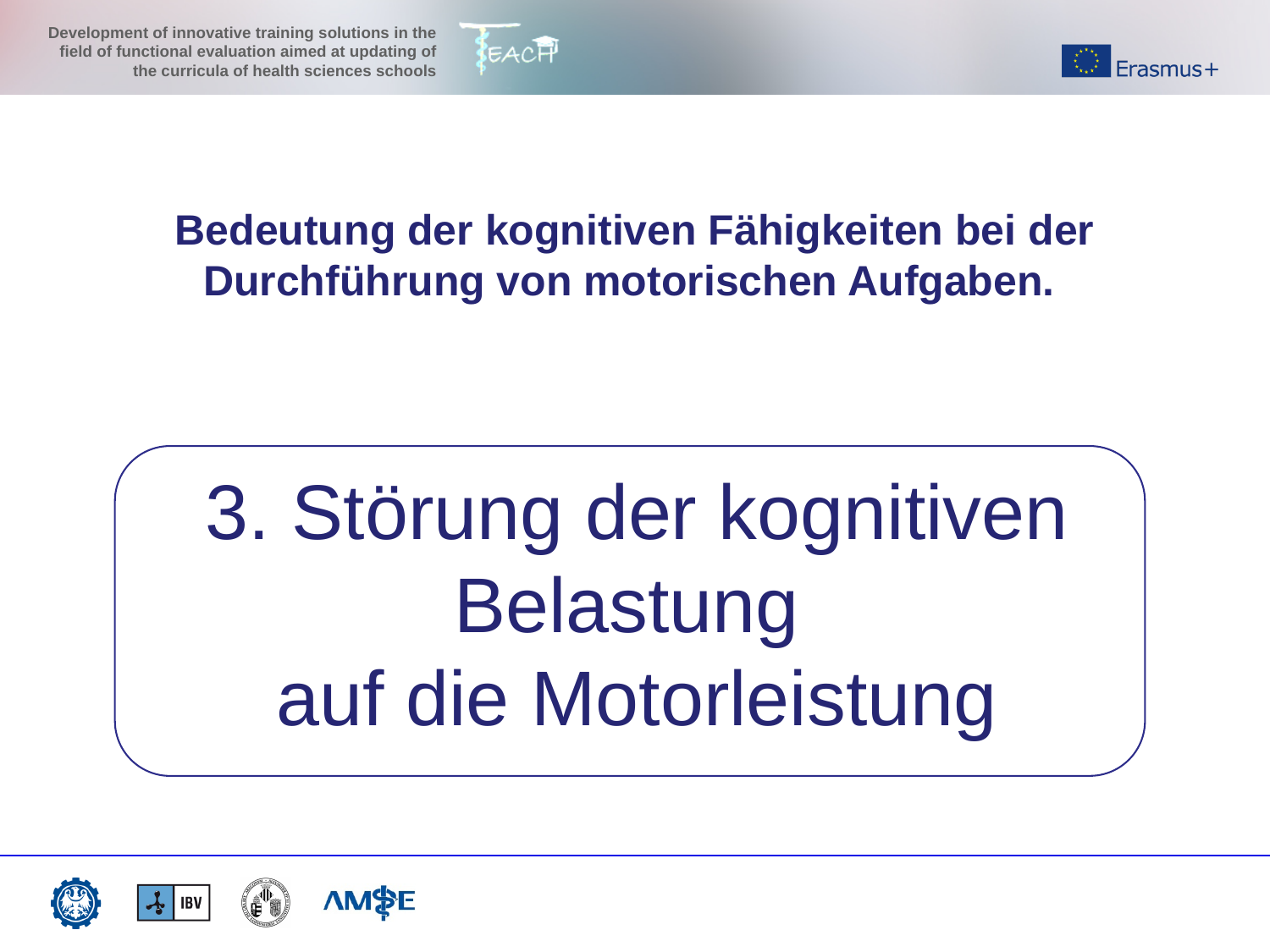

Bedeutung der kognitiven Fähigkeiten bei der Durchführung von motorischen Aufgaben.

3. Störung der kognitiven Belastung
auf die Motorleistung